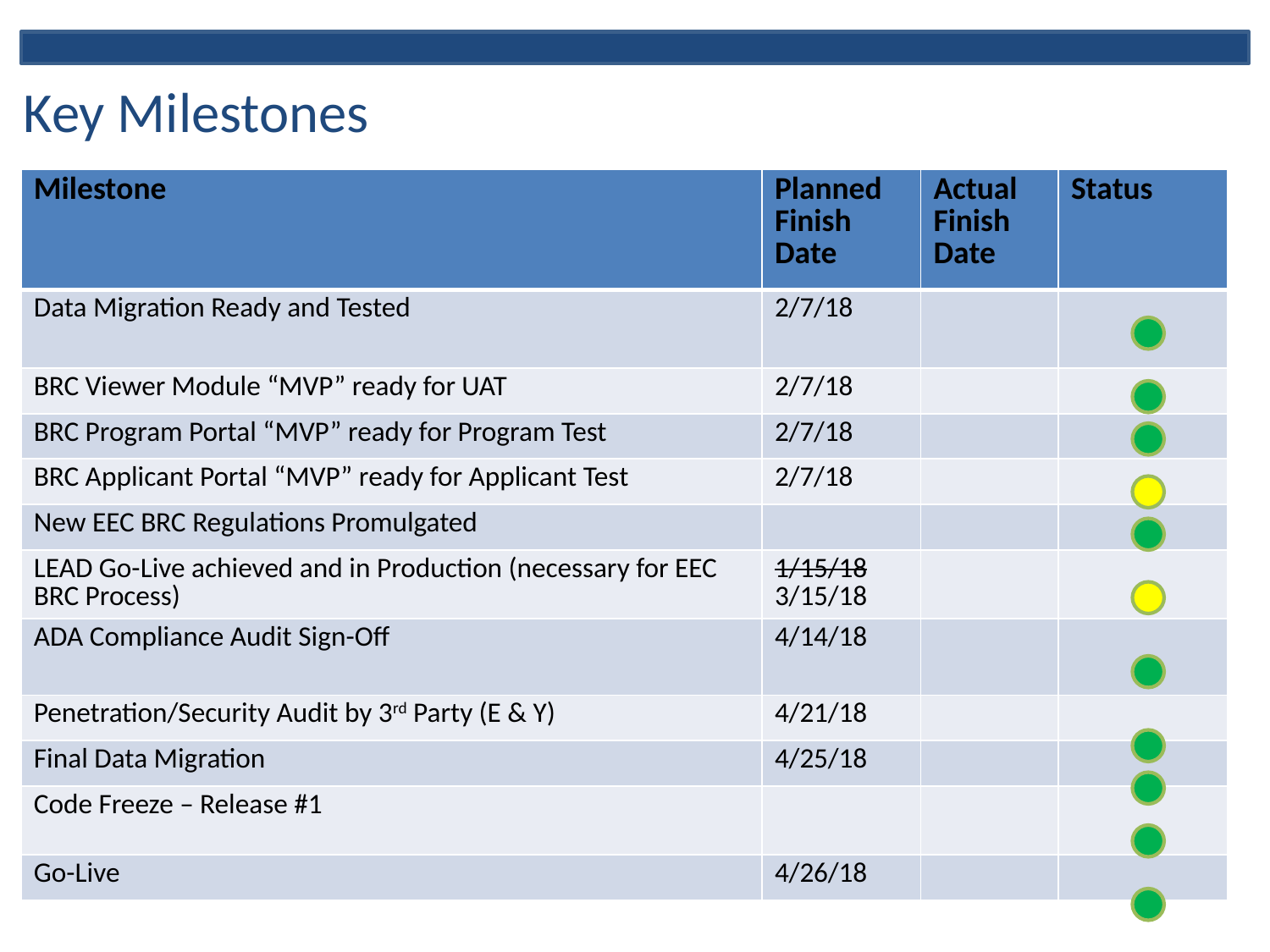

# Key Milestones

| Milestone | Planned Finish Date | Actual Finish Date | Status |
| --- | --- | --- | --- |
| Data Migration Ready and Tested | 2/7/18 |  |  |
| BRC Viewer Module “MVP” ready for UAT | 2/7/18 |  |  |
| BRC Program Portal “MVP” ready for Program Test | 2/7/18 |  |  |
| BRC Applicant Portal “MVP” ready for Applicant Test | 2/7/18 |  |  |
| New EEC BRC Regulations Promulgated |  |  |  |
| LEAD Go-Live achieved and in Production (necessary for EEC BRC Process) | 1/15/18 3/15/18 |  |  |
| ADA Compliance Audit Sign-Off | 4/14/18 |  |  |
| Penetration/Security Audit by 3rd Party (E & Y) | 4/21/18 |  |  |
| Final Data Migration | 4/25/18 |  |  |
| Code Freeze – Release #1 |  |  |  |
| Go-Live | 4/26/18 |  |  |